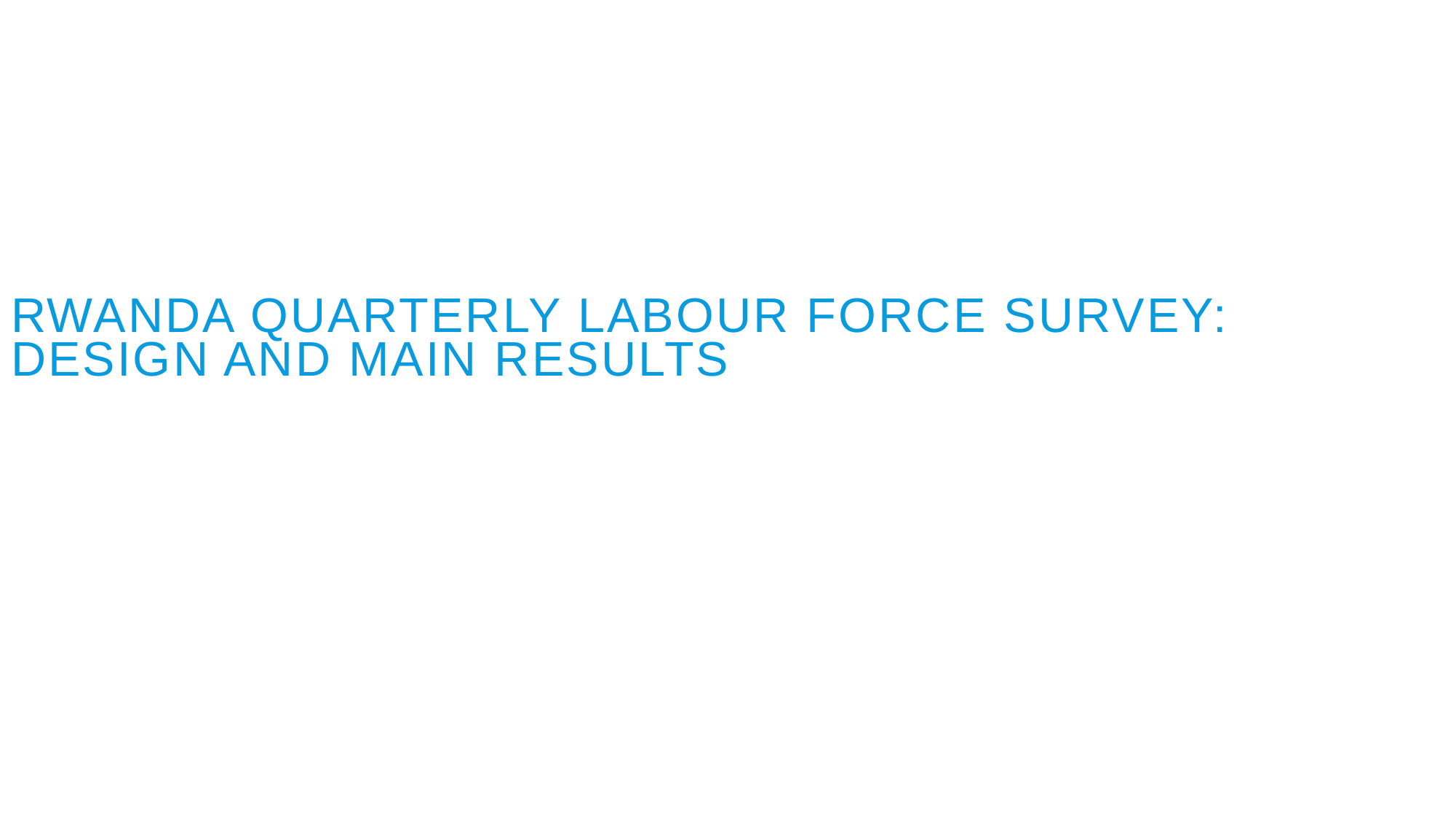

# Rwanda Quarterly labour force survey: design and main results